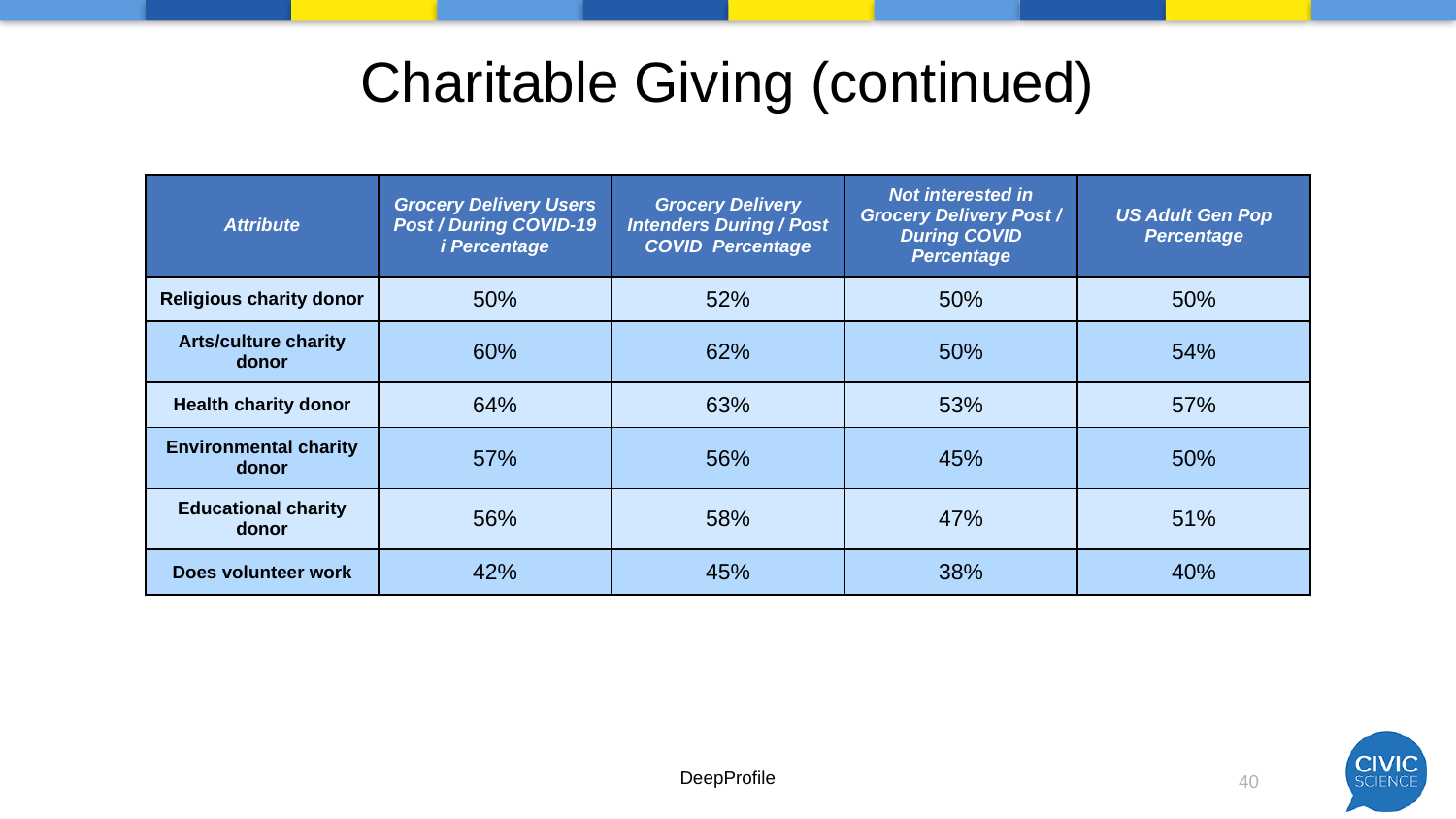

# Charitable Giving (continued)
| Attribute | Grocery Delivery Users Post / During COVID-19 i Percentage | Grocery Delivery Intenders During / Post COVID Percentage | Not interested in Grocery Delivery Post / During COVID Percentage | US Adult Gen Pop Percentage |
| --- | --- | --- | --- | --- |
| Religious charity donor | 50% | 52% | 50% | 50% |
| Arts/culture charity donor | 60% | 62% | 50% | 54% |
| Health charity donor | 64% | 63% | 53% | 57% |
| Environmental charity donor | 57% | 56% | 45% | 50% |
| Educational charity donor | 56% | 58% | 47% | 51% |
| Does volunteer work | 42% | 45% | 38% | 40% |
DeepProfile
40